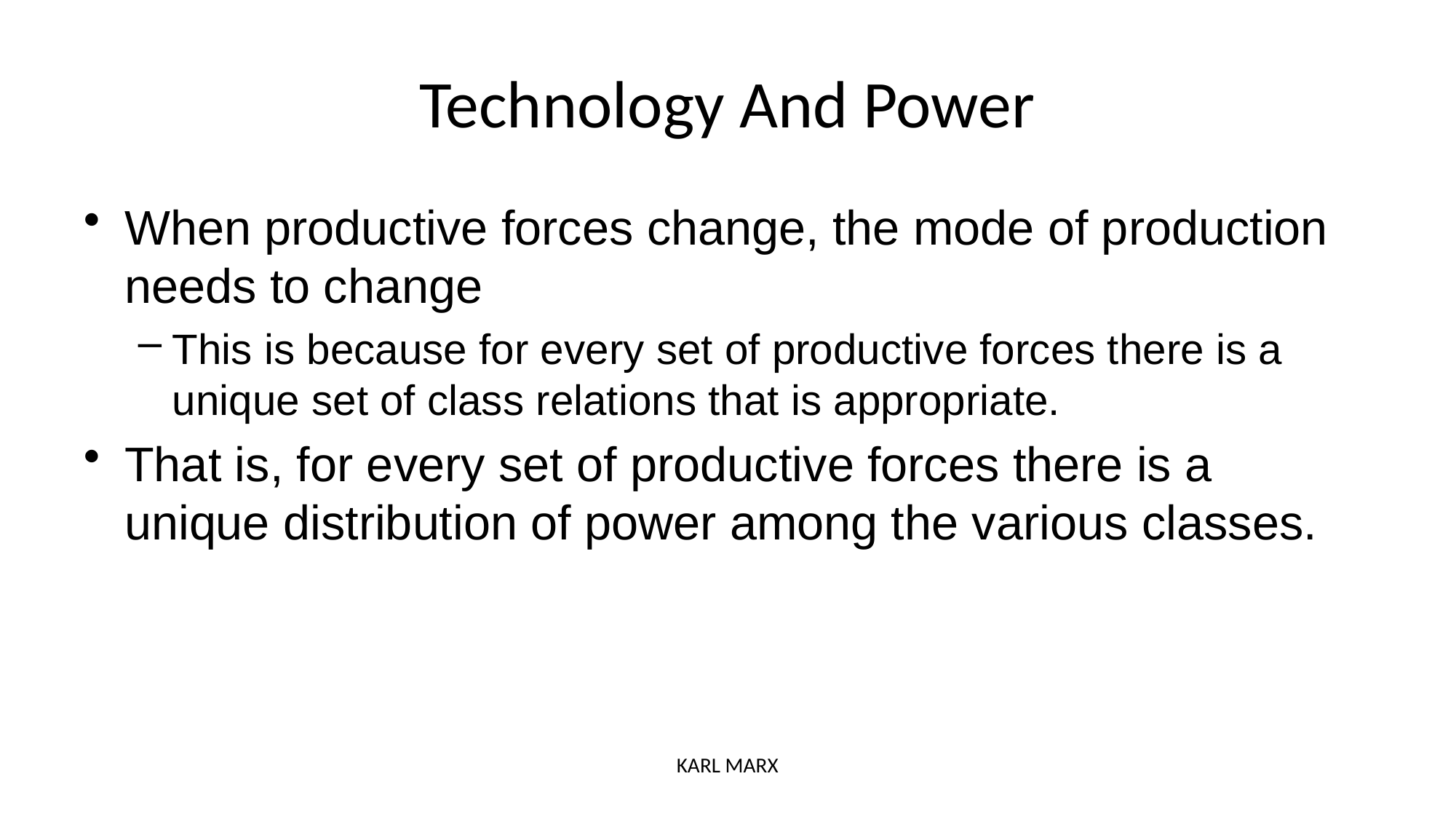

# Technology And Power
When productive forces change, the mode of production needs to change
This is because for every set of productive forces there is a unique set of class relations that is appropriate.
That is, for every set of productive forces there is a unique distribution of power among the various classes.
KARL MARX